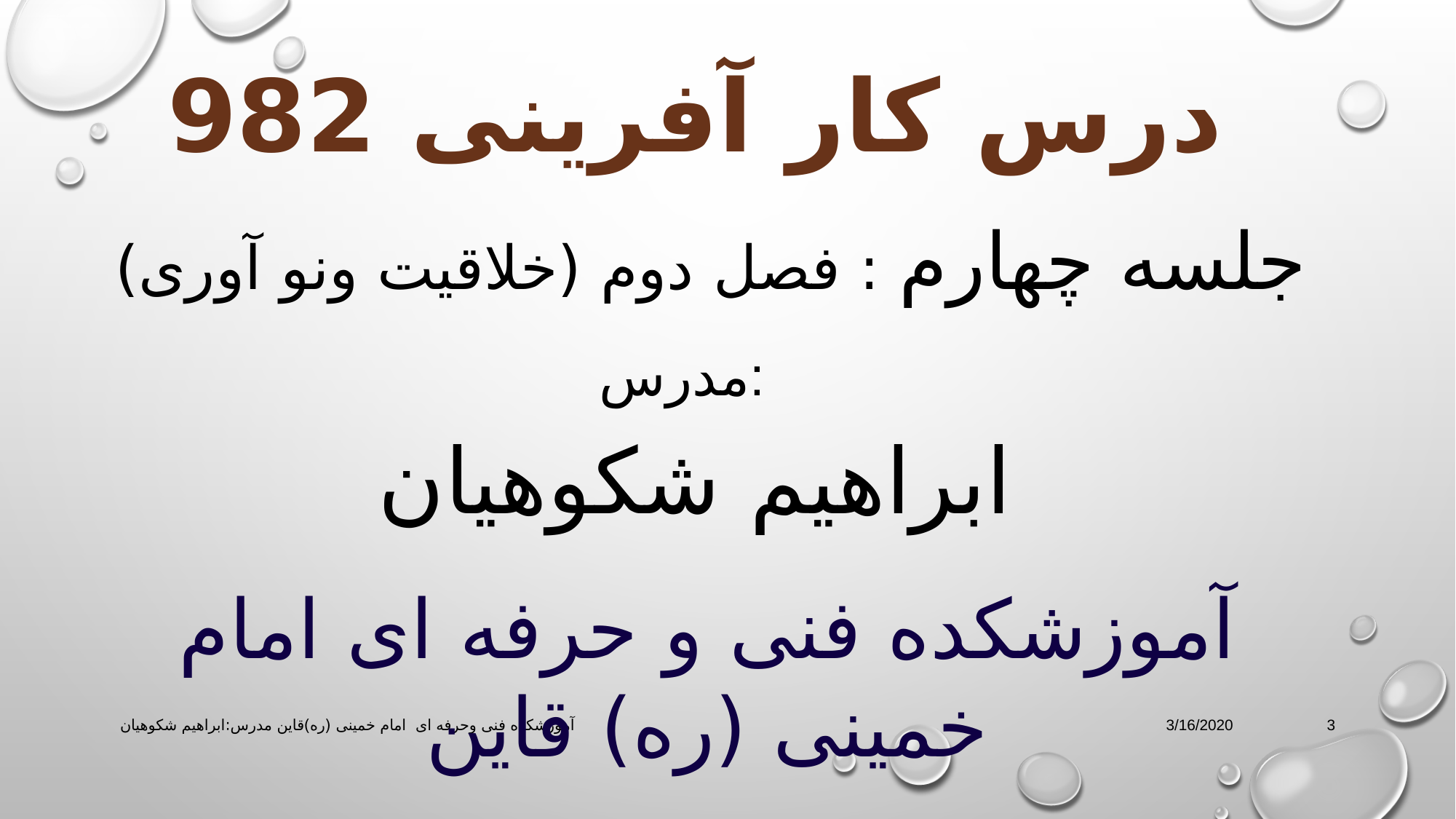

# درس کار آفرینی 982
جلسه چهارم : فصل دوم (خلاقیت ونو آوری)

مدرس:
ابراهیم شکوهیان
آموزشکده فنی و حرفه ای امام خمینی (ره) قاین
آموزشکده فنی وحرفه ای  امام خمینی (ره)قاین مدرس:ابراهیم شکوهیان
3/16/2020
3